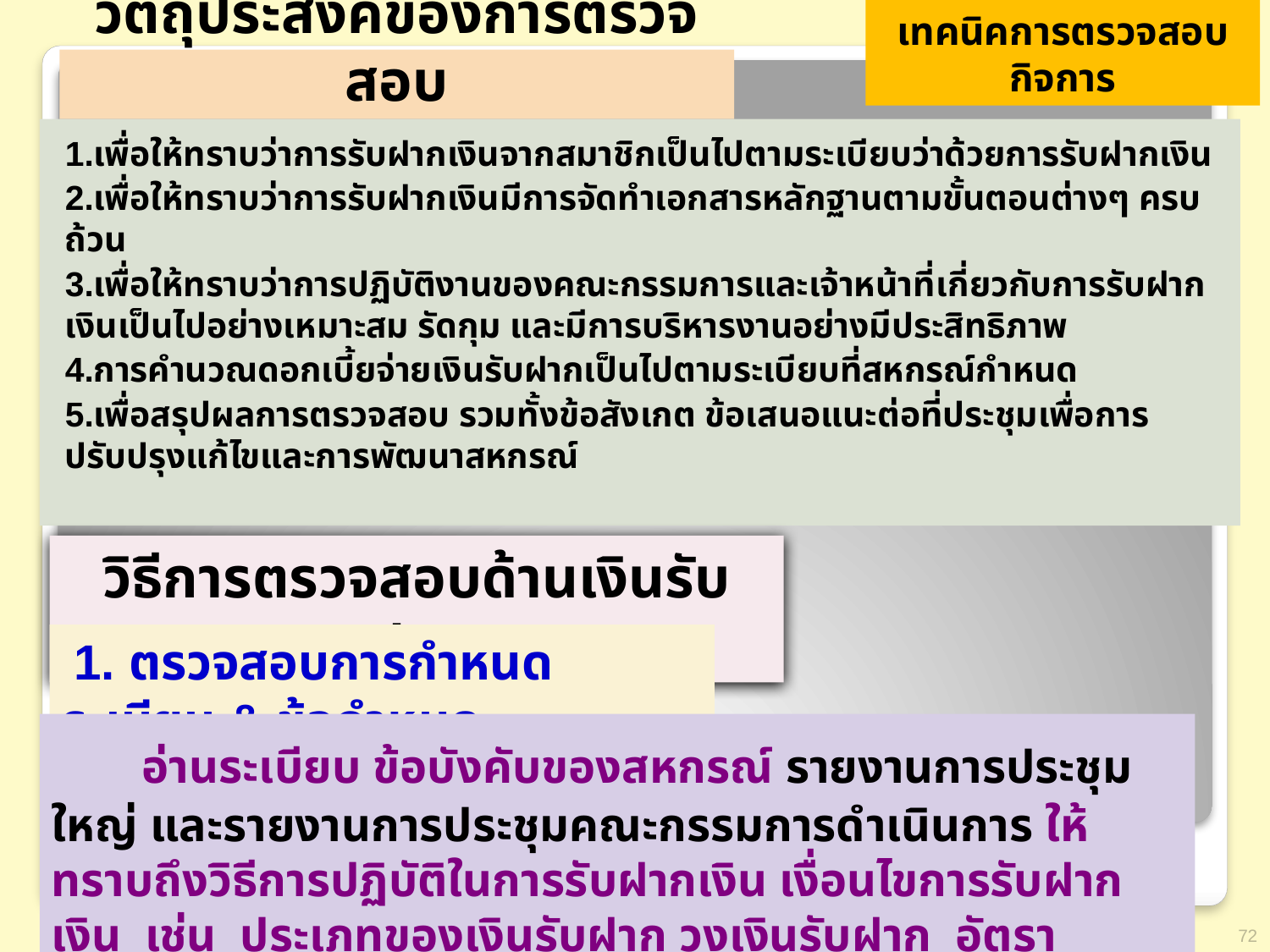

เทคนิคการตรวจสอบกิจการ
# วัตถุประสงค์ของการตรวจสอบ
1.เพื่อให้ทราบว่าการรับฝากเงินจากสมาชิกเป็นไปตามระเบียบว่าด้วยการรับฝากเงิน
2.เพื่อให้ทราบว่าการรับฝากเงินมีการจัดทำเอกสารหลักฐานตามขั้นตอนต่างๆ ครบถ้วน
3.เพื่อให้ทราบว่าการปฏิบัติงานของคณะกรรมการและเจ้าหน้าที่เกี่ยวกับการรับฝากเงินเป็นไปอย่างเหมาะสม รัดกุม และมีการบริหารงานอย่างมีประสิทธิภาพ
4.การคำนวณดอกเบี้ยจ่ายเงินรับฝากเป็นไปตามระเบียบที่สหกรณ์กำหนด
5.เพื่อสรุปผลการตรวจสอบ รวมทั้งข้อสังเกต ข้อเสนอแนะต่อที่ประชุมเพื่อการปรับปรุงแก้ไขและการพัฒนาสหกรณ์
วิธีการตรวจสอบด้านเงินรับฝาก
 1. ตรวจสอบการกำหนดระเบียบ & ข้อกำหนด
       อ่านระเบียบ ข้อบังคับของสหกรณ์ รายงานการประชุมใหญ่ และรายงานการประชุมคณะกรรมการดำเนินการ ให้ทราบถึงวิธีการปฏิบัติในการรับฝากเงิน เงื่อนไขการรับฝากเงิน  เช่น  ประเภทของเงินรับฝาก วงเงินรับฝาก  อัตราดอกเบี้ย เป็นต้น
72